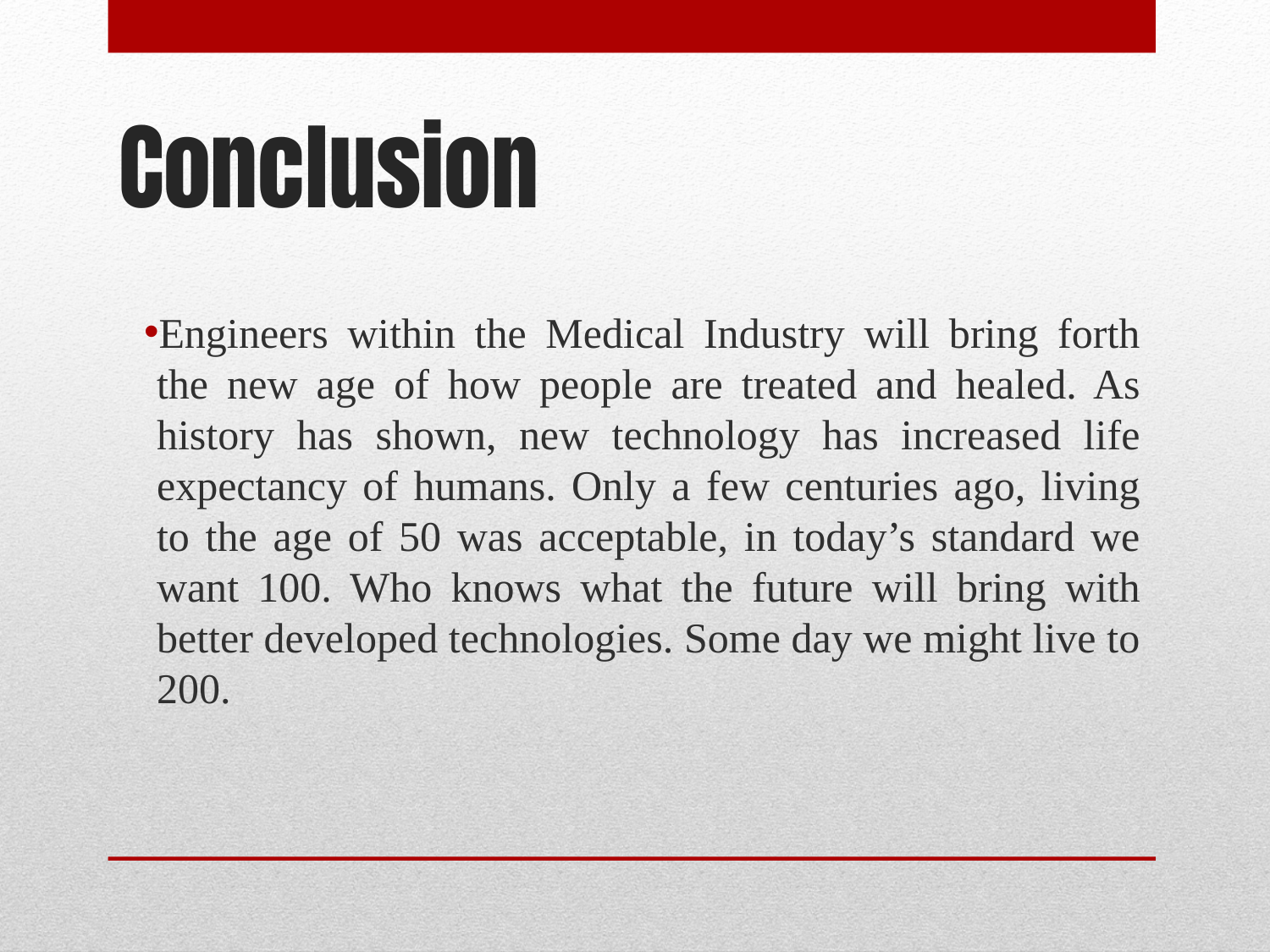

# Conclusion
Engineers within the Medical Industry will bring forth the new age of how people are treated and healed. As history has shown, new technology has increased life expectancy of humans. Only a few centuries ago, living to the age of 50 was acceptable, in today’s standard we want 100. Who knows what the future will bring with better developed technologies. Some day we might live to 200.